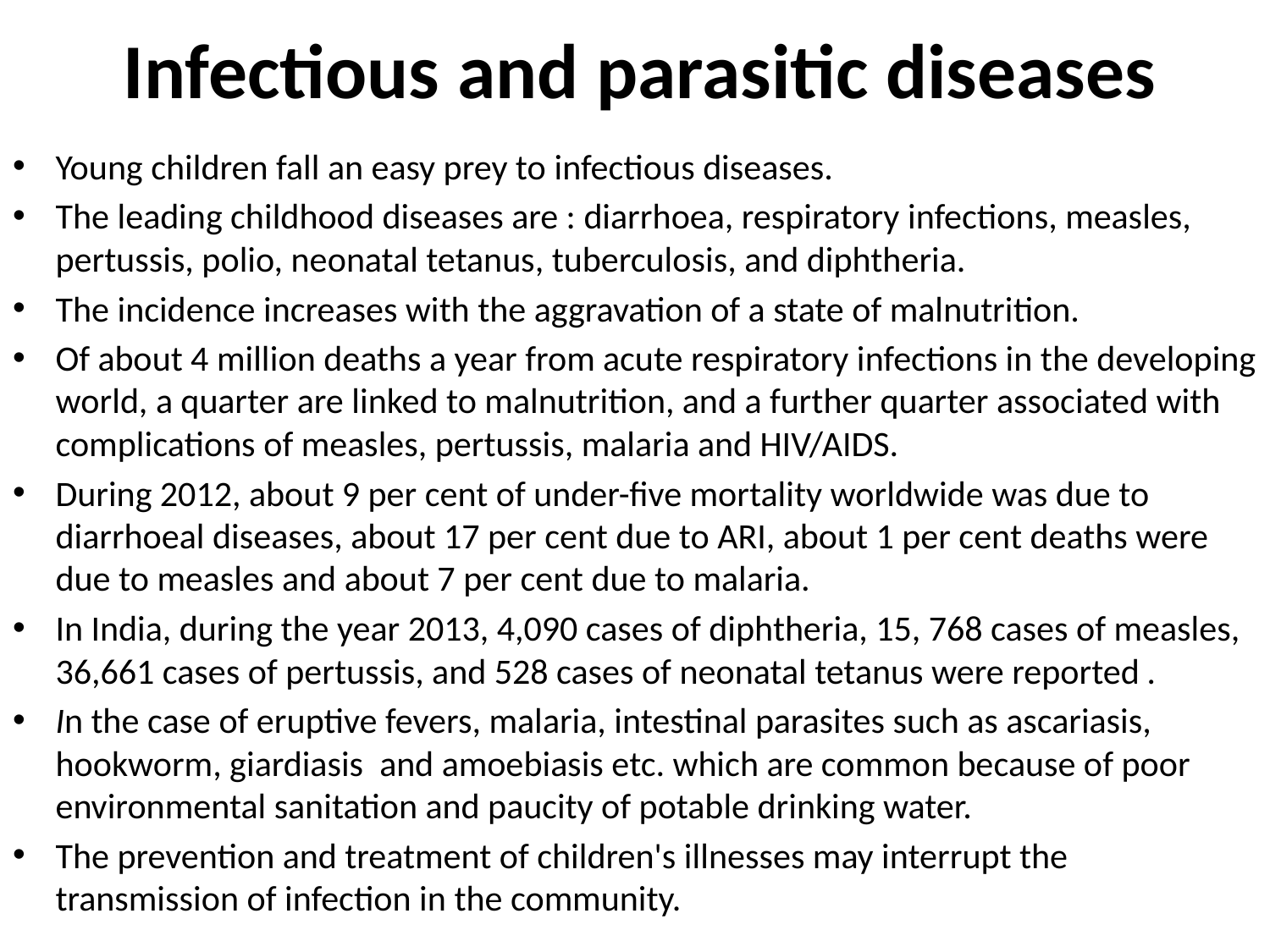

# Infectious and parasitic diseases
Young children fall an easy prey to infectious diseases.
The leading childhood diseases are : diarrhoea, respiratory infections, measles, pertussis, polio, neonatal tetanus, tuberculosis, and diphtheria.
The incidence increases with the aggravation of a state of malnutrition.
Of about 4 million deaths a year from acute respiratory infections in the developing world, a quarter are linked to malnutrition, and a further quarter associated with complications of measles, pertussis, malaria and HIV/AIDS.
During 2012, about 9 per cent of under-five mortality worldwide was due to diarrhoeal diseases, about 17 per cent due to ARI, about 1 per cent deaths were due to measles and about 7 per cent due to malaria.
In India, during the year 2013, 4,090 cases of diphtheria, 15, 768 cases of measles, 36,661 cases of pertussis, and 528 cases of neonatal tetanus were reported .
In the case of eruptive fevers, malaria, intestinal parasites such as ascariasis, hookworm, giardiasis  and amoebiasis etc. which are common because of poor environmental sanitation and paucity of potable drinking water.
The prevention and treatment of children's illnesses may interrupt the transmission of infection in the community.